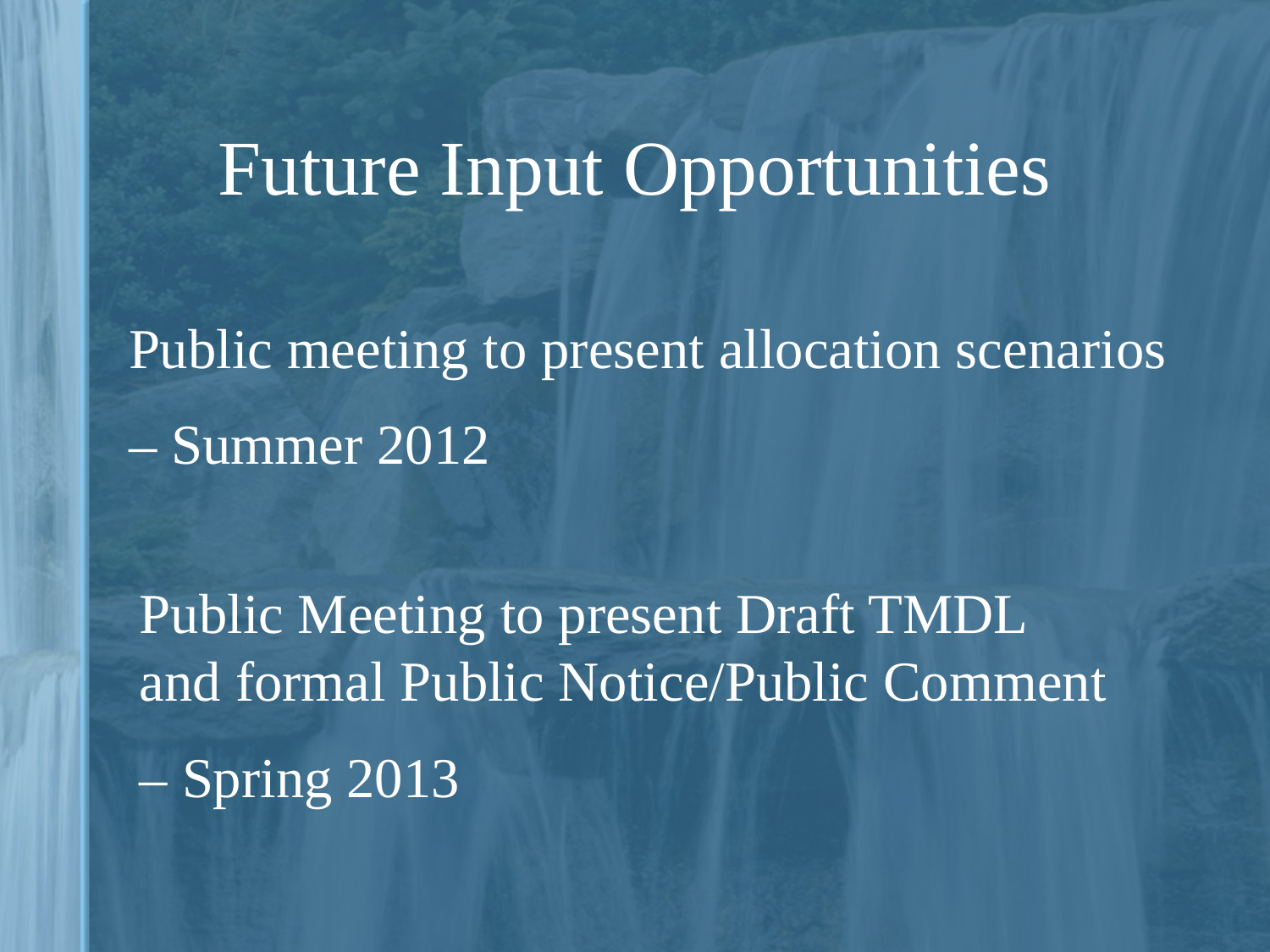

# Future Input Opportunities
Public meeting to present allocation scenarios
– Summer 2012
Public Meeting to present Draft TMDL and formal Public Notice/Public Comment
– Spring 2013